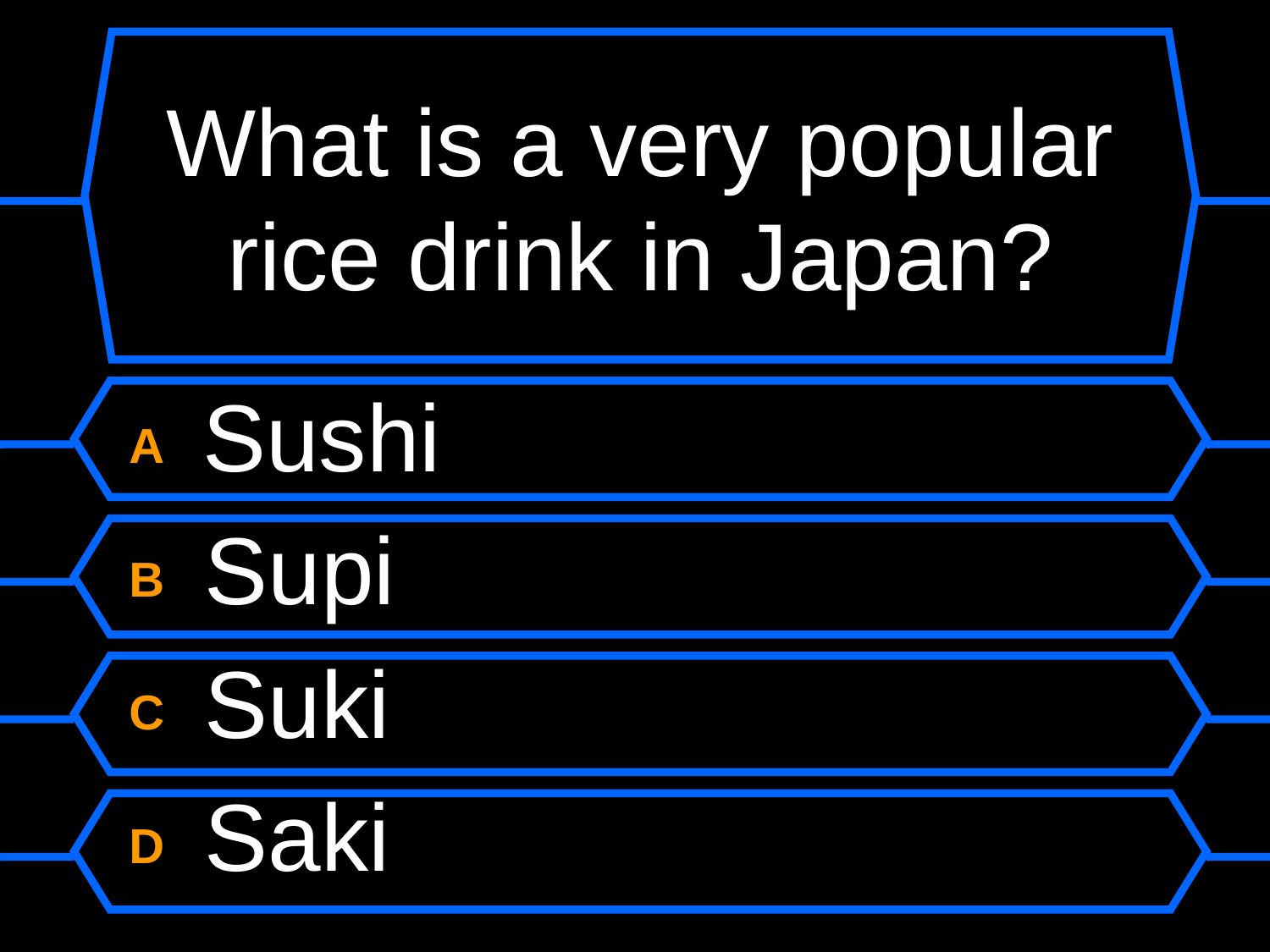

# What is a very popular rice drink in Japan?

A  Sushi
B  Supi
C  Suki
D  Saki